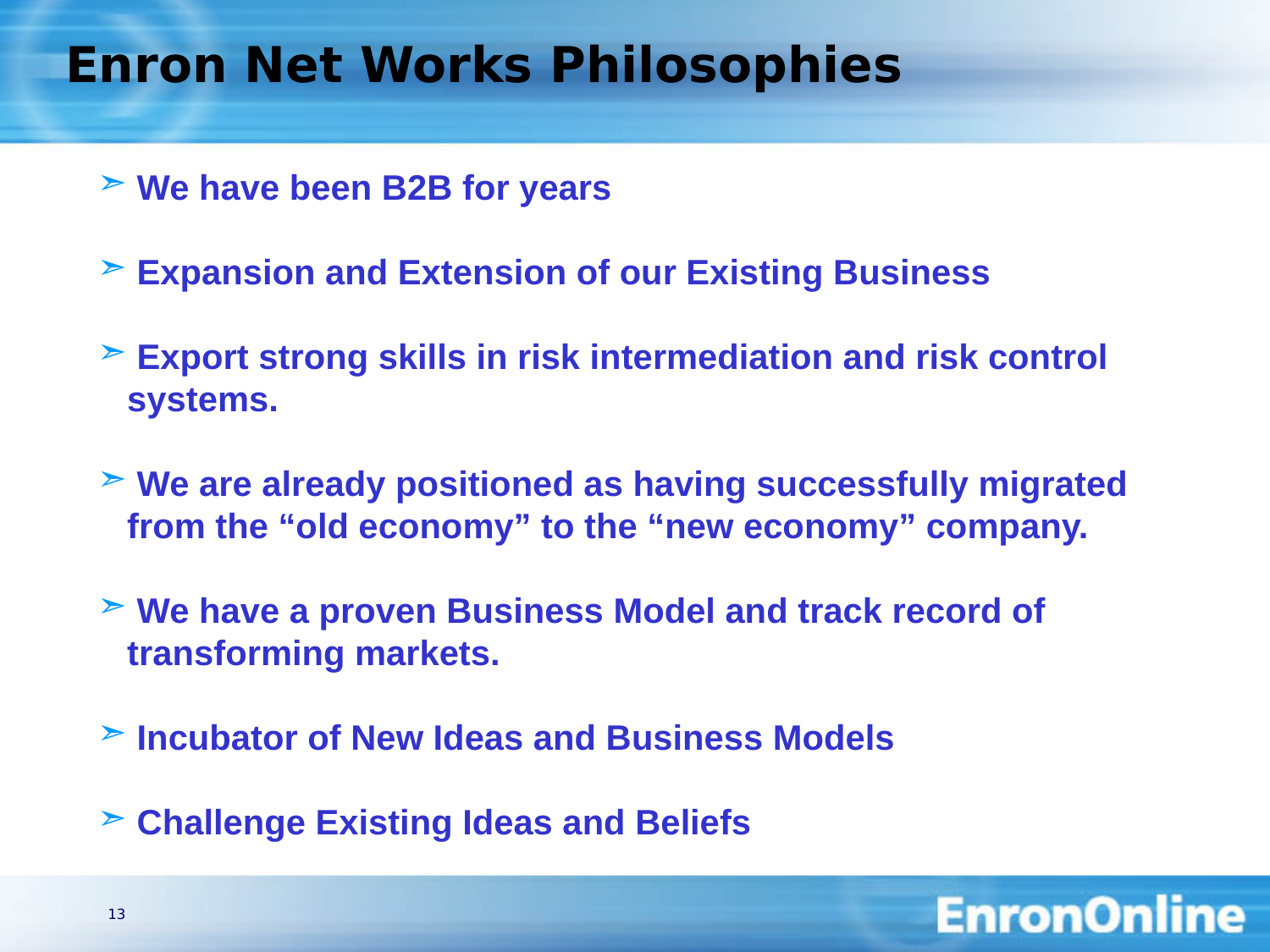

13
Enron Net Works Philosophies
 We have been B2B for years

 Expansion and Extension of our Existing Business

 Export strong skills in risk intermediation and risk control	systems.

 We are already positioned as having successfully migrated from the “old economy” to the “new economy” company.

 We have a proven Business Model and track record of transforming markets.

 Incubator of New Ideas and Business Models

 Challenge Existing Ideas and Beliefs